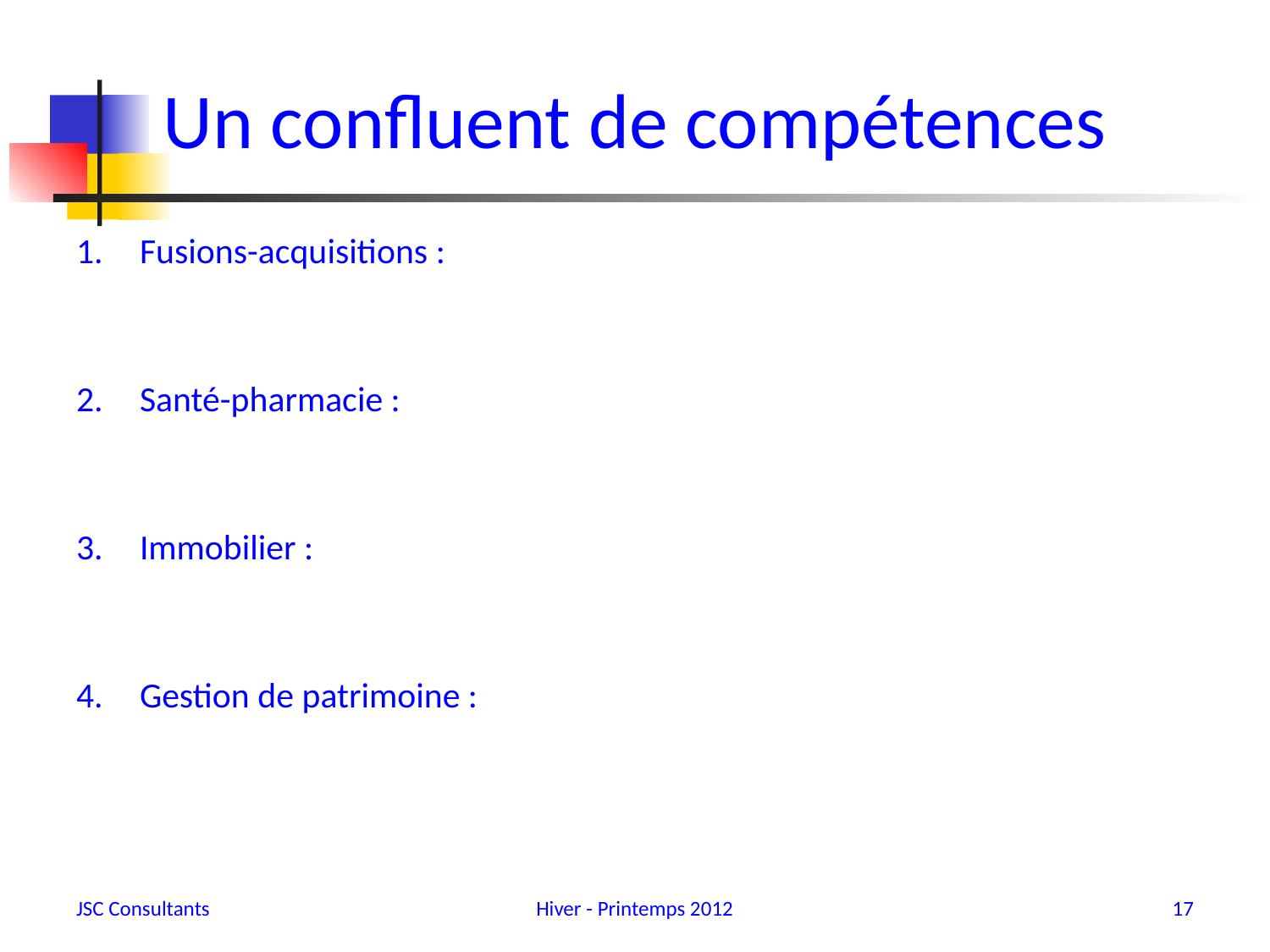

# Un confluent de compétences
Fusions-acquisitions :

Santé-pharmacie :

Immobilier :

Gestion de patrimoine :
JSC Consultants
Hiver - Printemps 2012
17